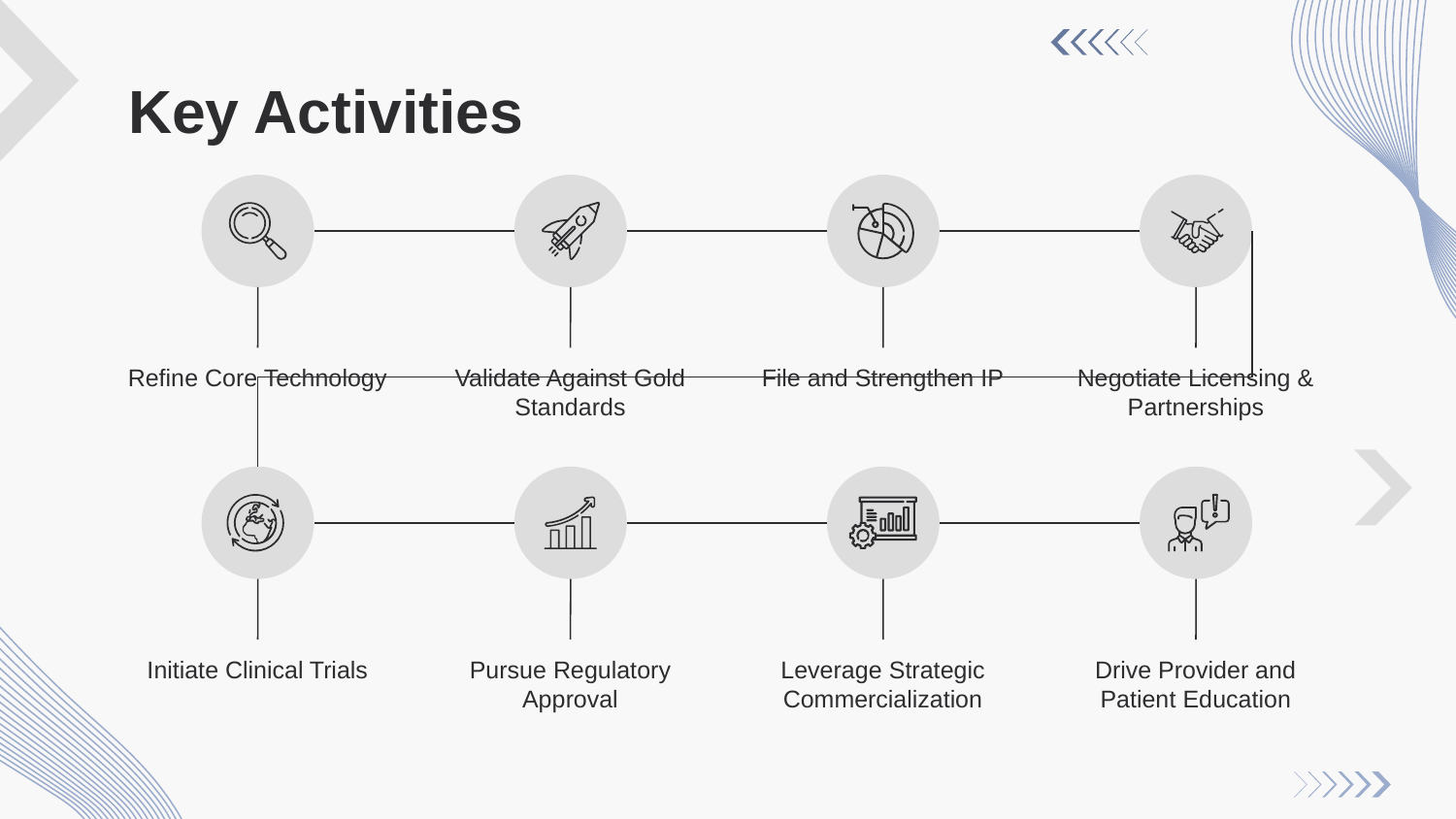

# Key Activities

Refine Core Technology
Validate Against Gold Standards
File and Strengthen IP
Negotiate Licensing & Partnerships

Initiate Clinical Trials
Pursue Regulatory Approval
Leverage Strategic Commercialization
Drive Provider and Patient Education